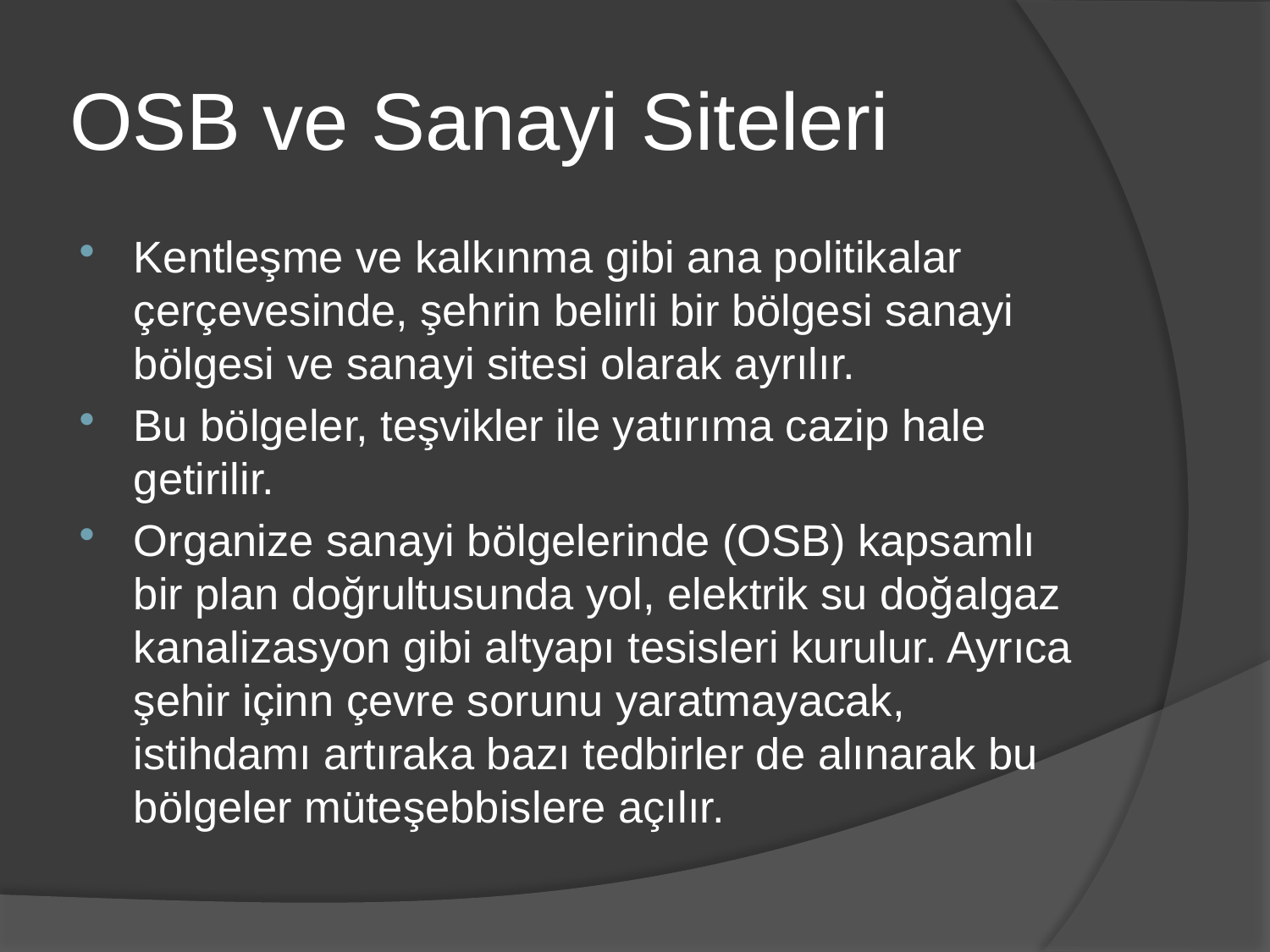

# OSB ve Sanayi Siteleri
Kentleşme ve kalkınma gibi ana politikalar çerçevesinde, şehrin belirli bir bölgesi sanayi bölgesi ve sanayi sitesi olarak ayrılır.
Bu bölgeler, teşvikler ile yatırıma cazip hale getirilir.
Organize sanayi bölgelerinde (OSB) kapsamlı bir plan doğrultusunda yol, elektrik su doğalgaz kanalizasyon gibi altyapı tesisleri kurulur. Ayrıca şehir içinn çevre sorunu yaratmayacak, istihdamı artıraka bazı tedbirler de alınarak bu bölgeler müteşebbislere açılır.